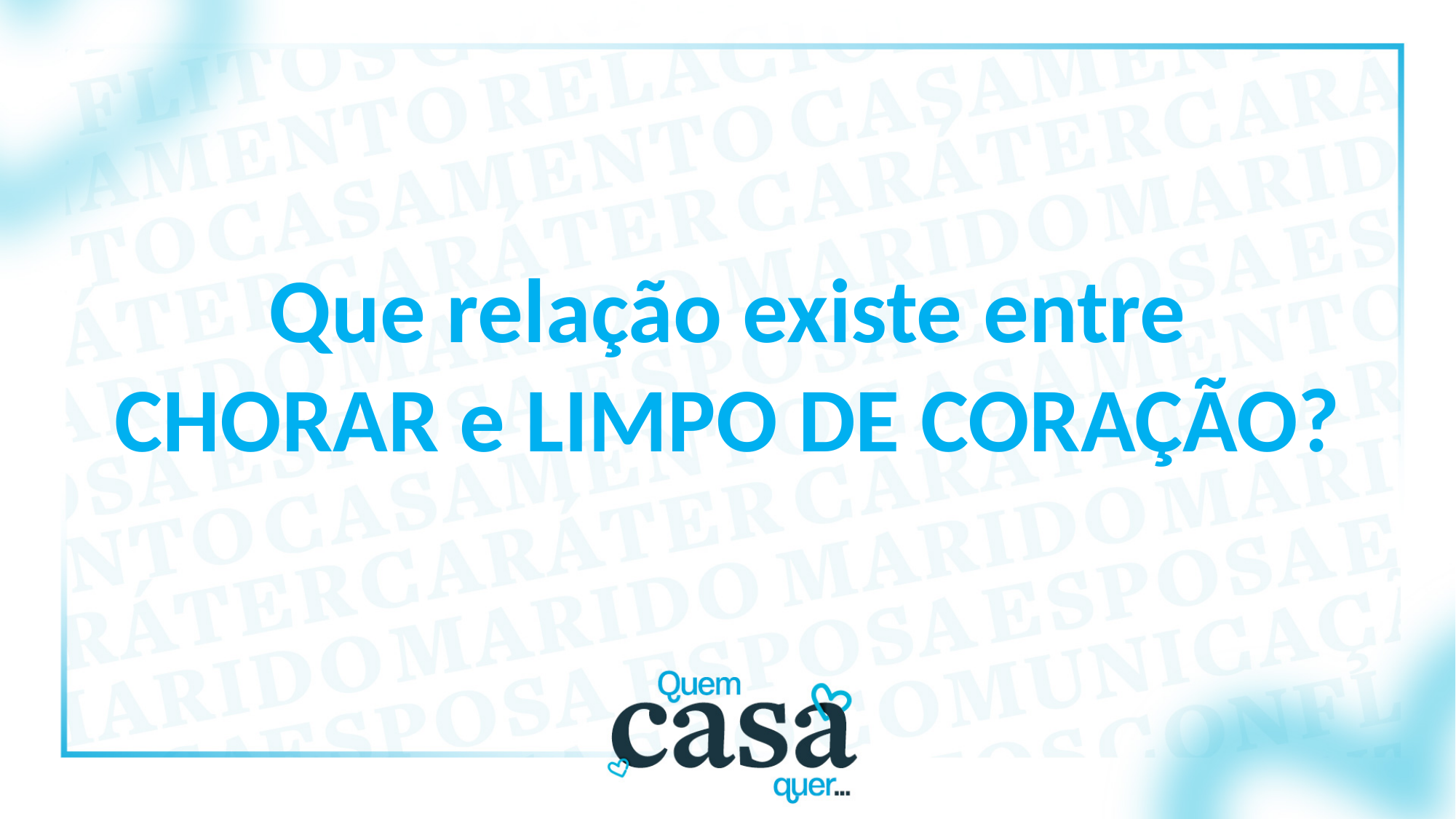

Que relação existe entre CHORAR e LIMPO DE CORAÇÃO?